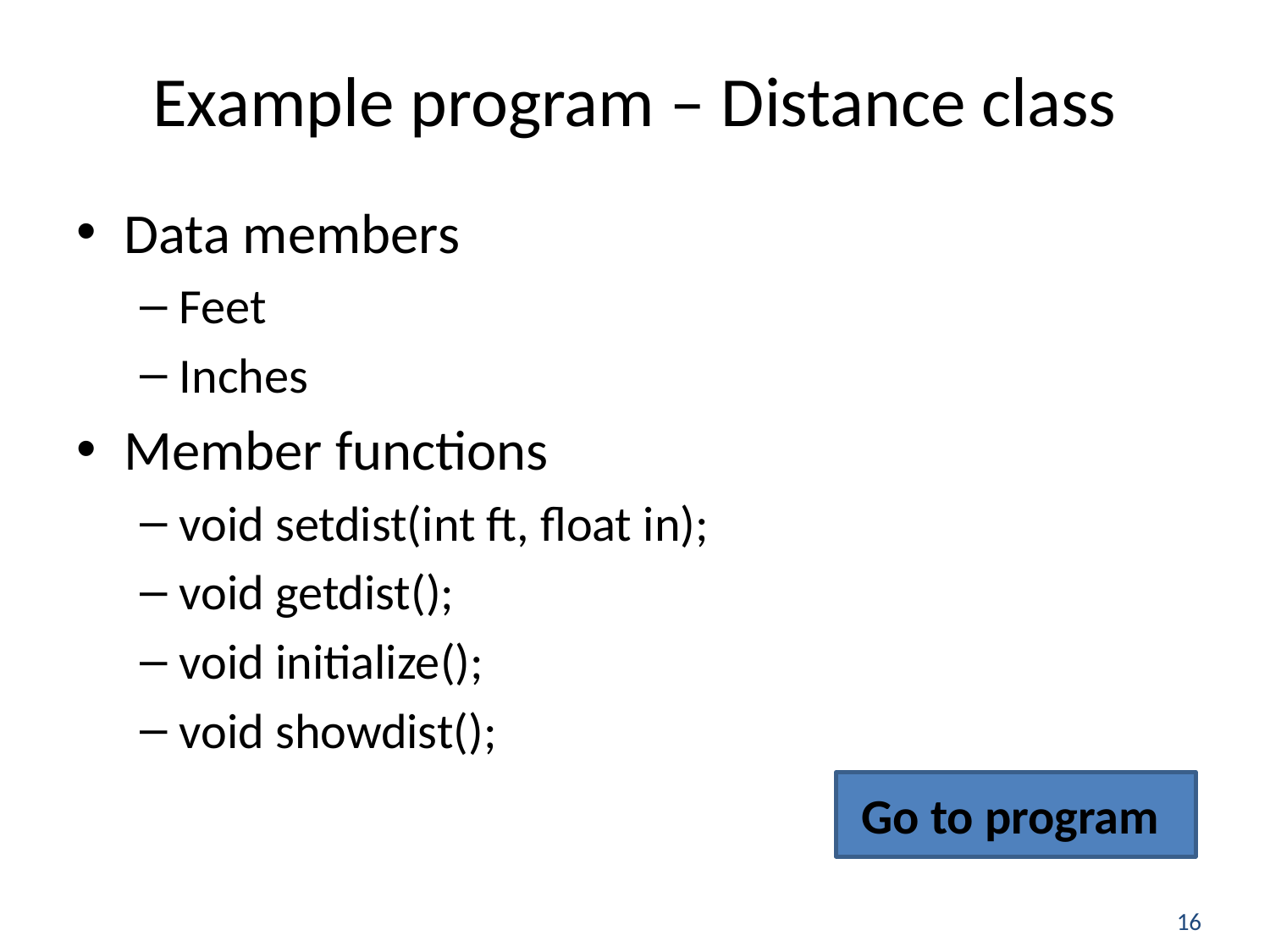

# Example program – Distance class
Data members
Feet
Inches
Member functions
void setdist(int ft, float in);
void getdist();
void initialize();
void showdist();
Go to program